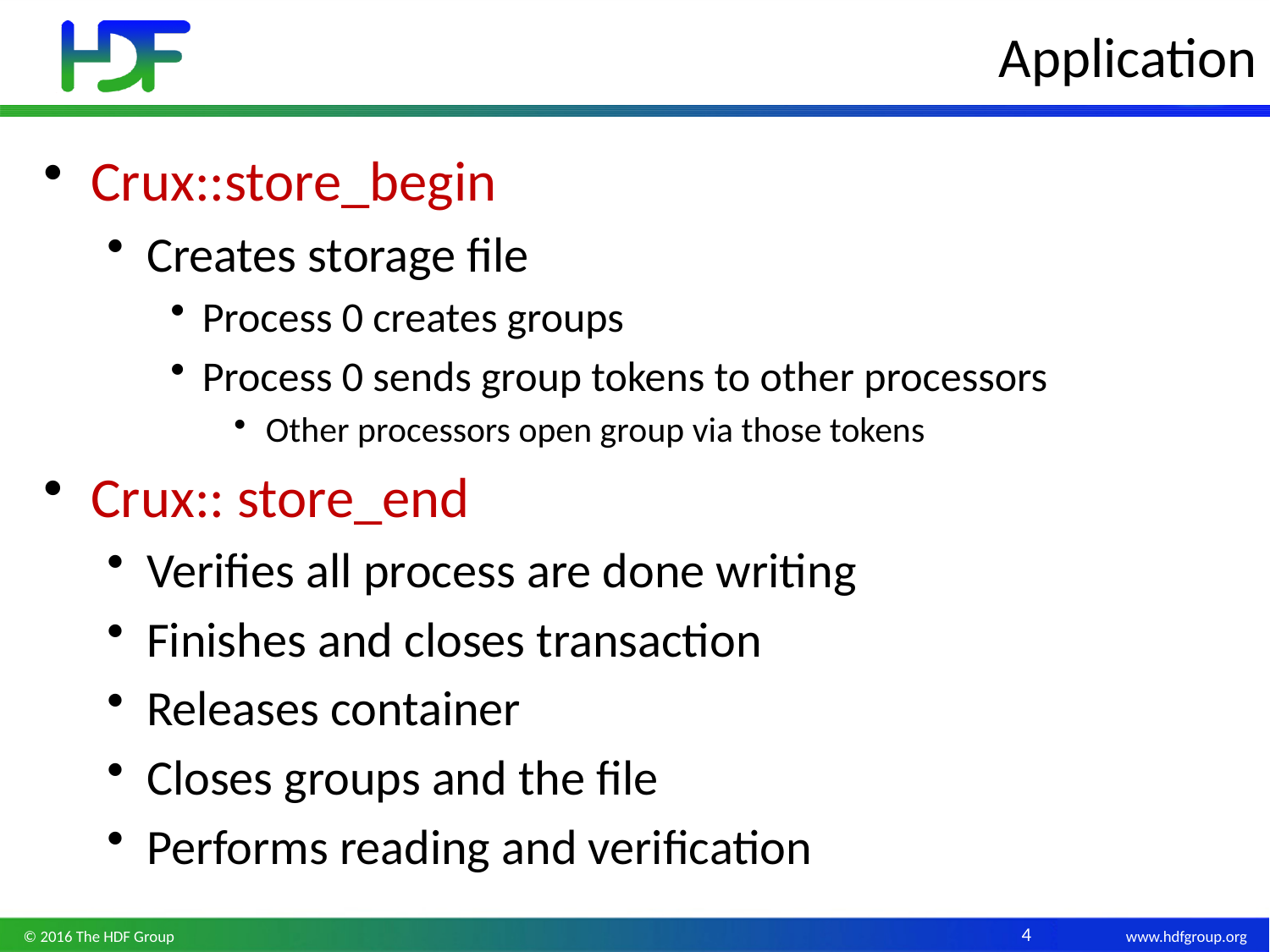

# Application
Crux::store_begin
Creates storage file
Process 0 creates groups
Process 0 sends group tokens to other processors
Other processors open group via those tokens
Crux:: store_end
Verifies all process are done writing
Finishes and closes transaction
Releases container
Closes groups and the file
Performs reading and verification
© 2016 The HDF Group
4